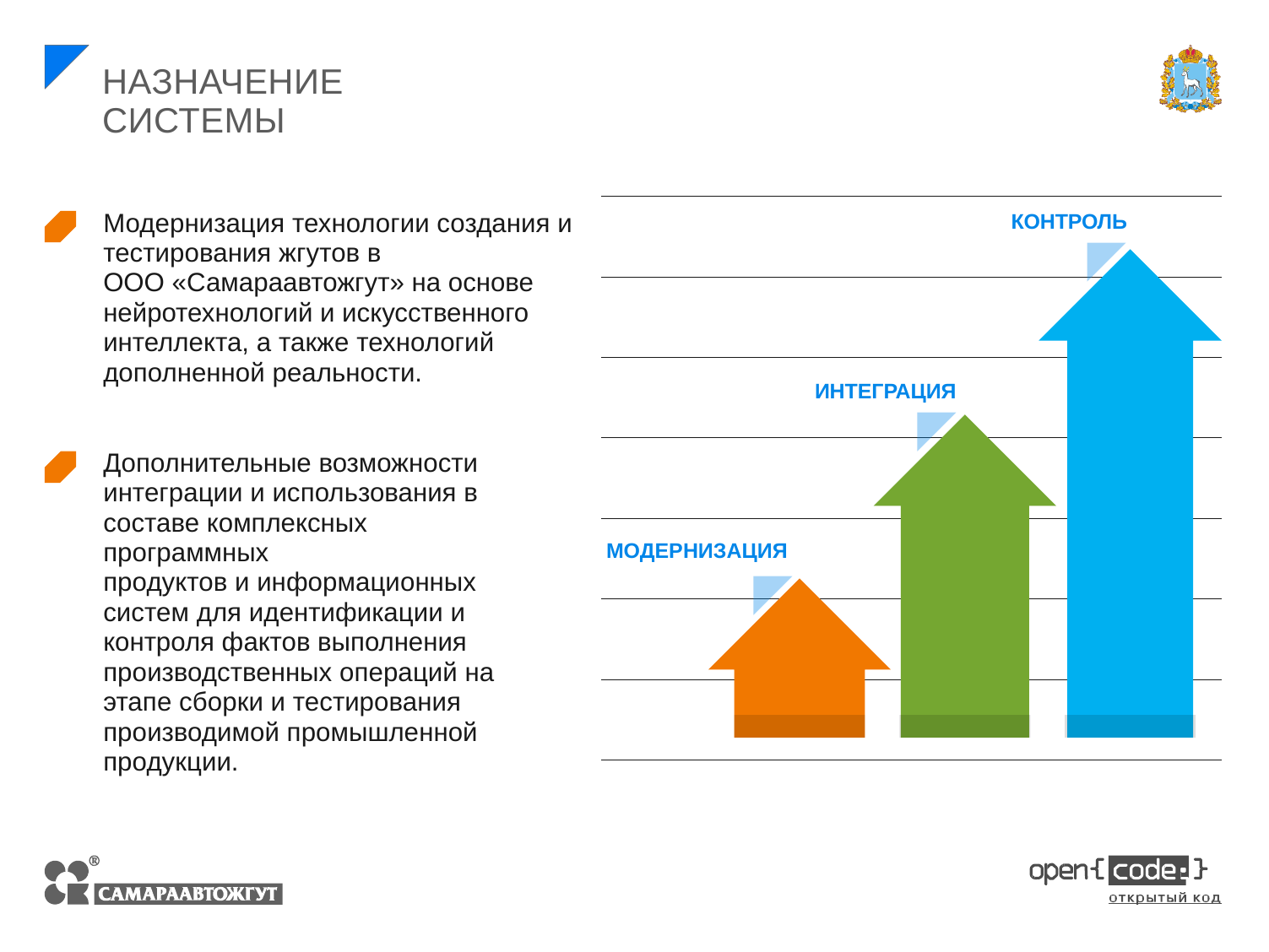

НАЗНАЧЕНИЕ СИСТЕМЫ

Модернизация технологии создания и
тестирования жгутов в                   ООО «Самараавтожгут» на основе
нейротехнологий и искусственного
интеллекта, а также технологий
дополненной реальности.
КОНТРОЛЬ

ИНТЕГРАЦИЯ

Дополнительные возможности
интеграции и использования в
составе комплексных программных
продуктов и информационных
систем для идентификации и
контроля фактов выполнения
производственных операций на
этапе сборки и тестирования
производимой промышленной
продукции.

МОДЕРНИЗАЦИЯ